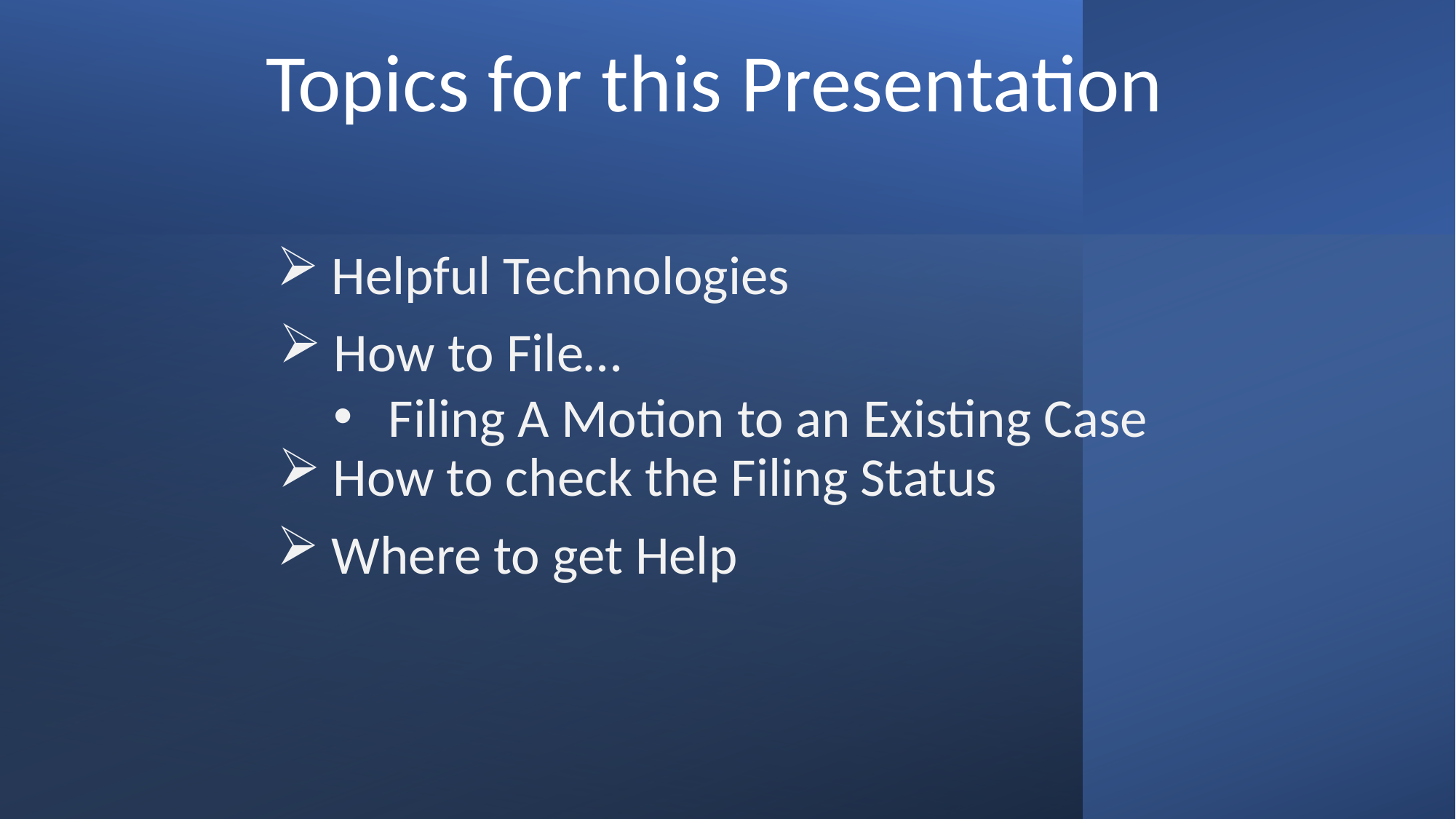

Topics for this Presentation
Helpful Technologies
How to File…
Filing A Motion to an Existing Case
How to check the Filing Status
Where to get Help